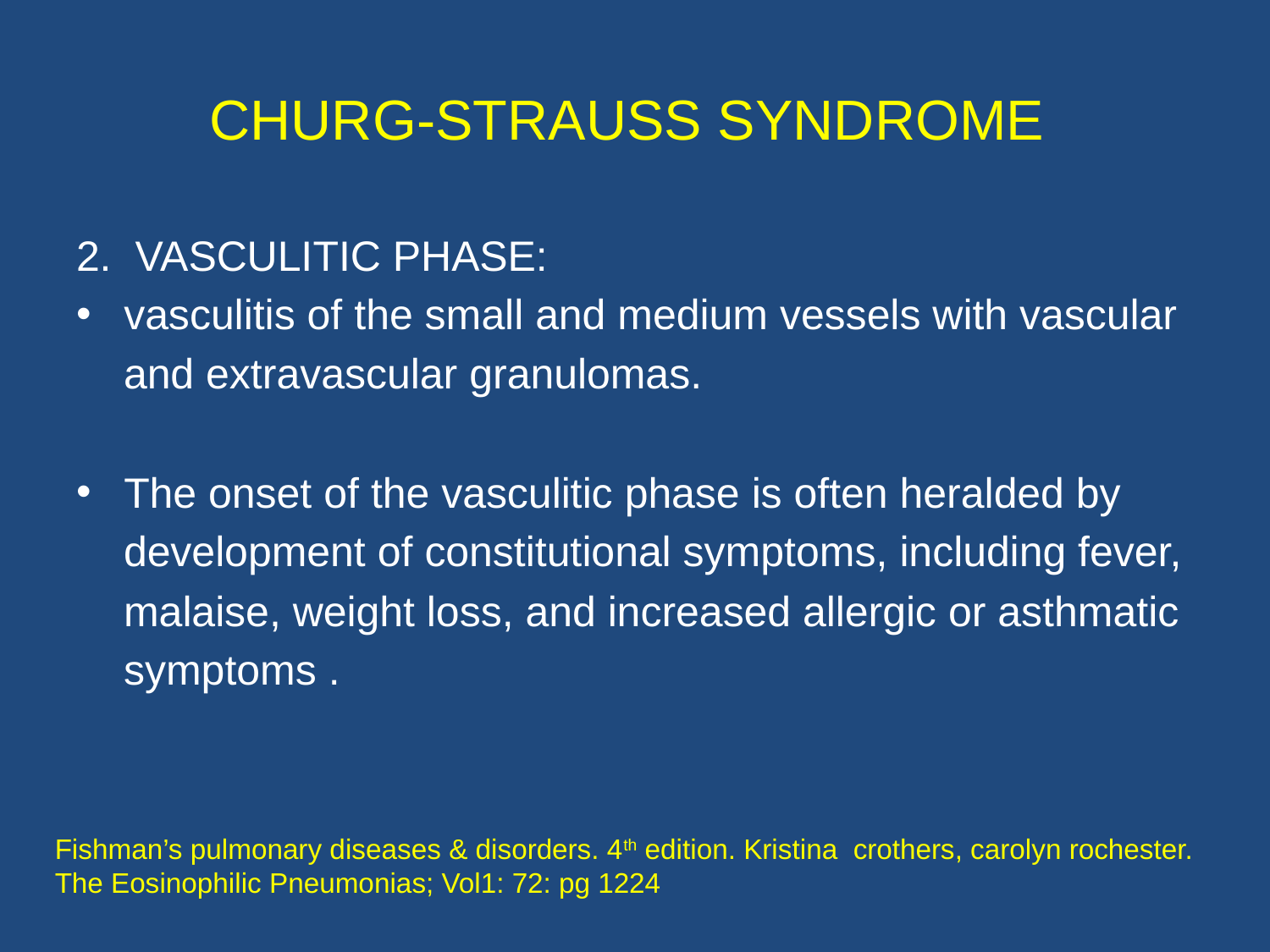

# CHURG-STRAUSS SYNDROME
2.  VASCULITIC PHASE:
vasculitis of the small and medium vessels with vascular
    and extravascular granulomas.

The onset of the vasculitic phase is often heralded by
    development of constitutional symptoms, including fever,
    malaise, weight loss, and increased allergic or asthmatic
    symptoms .
Fishman’s pulmonary diseases & disorders. 4th edition. Kristina  crothers, carolyn rochester. The Eosinophilic Pneumonias; Vol1: 72: pg 1224